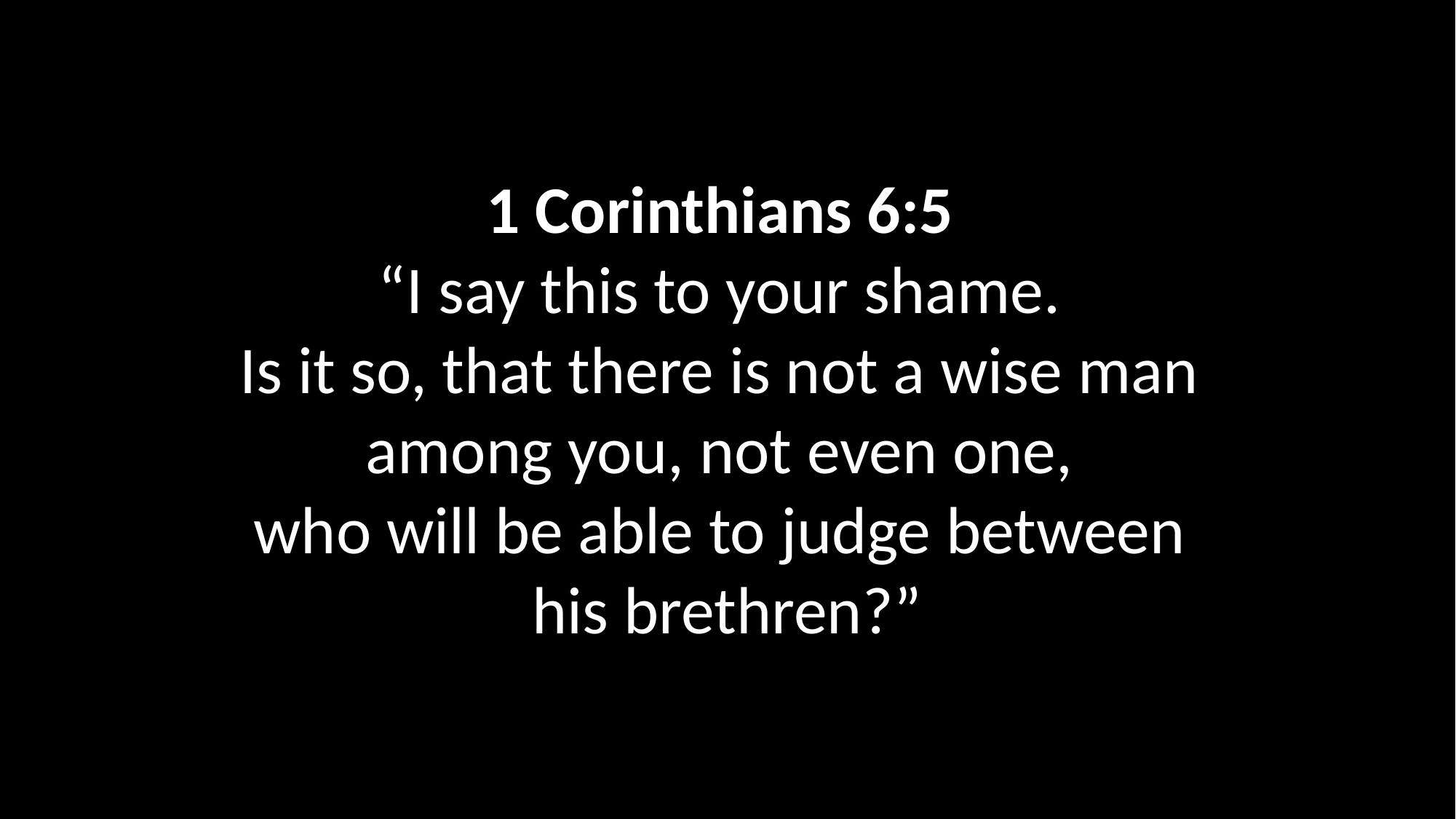

1 Corinthians 6:5
“I say this to your shame.
Is it so, that there is not a wise man
among you, not even one,
who will be able to judge between
his brethren?”